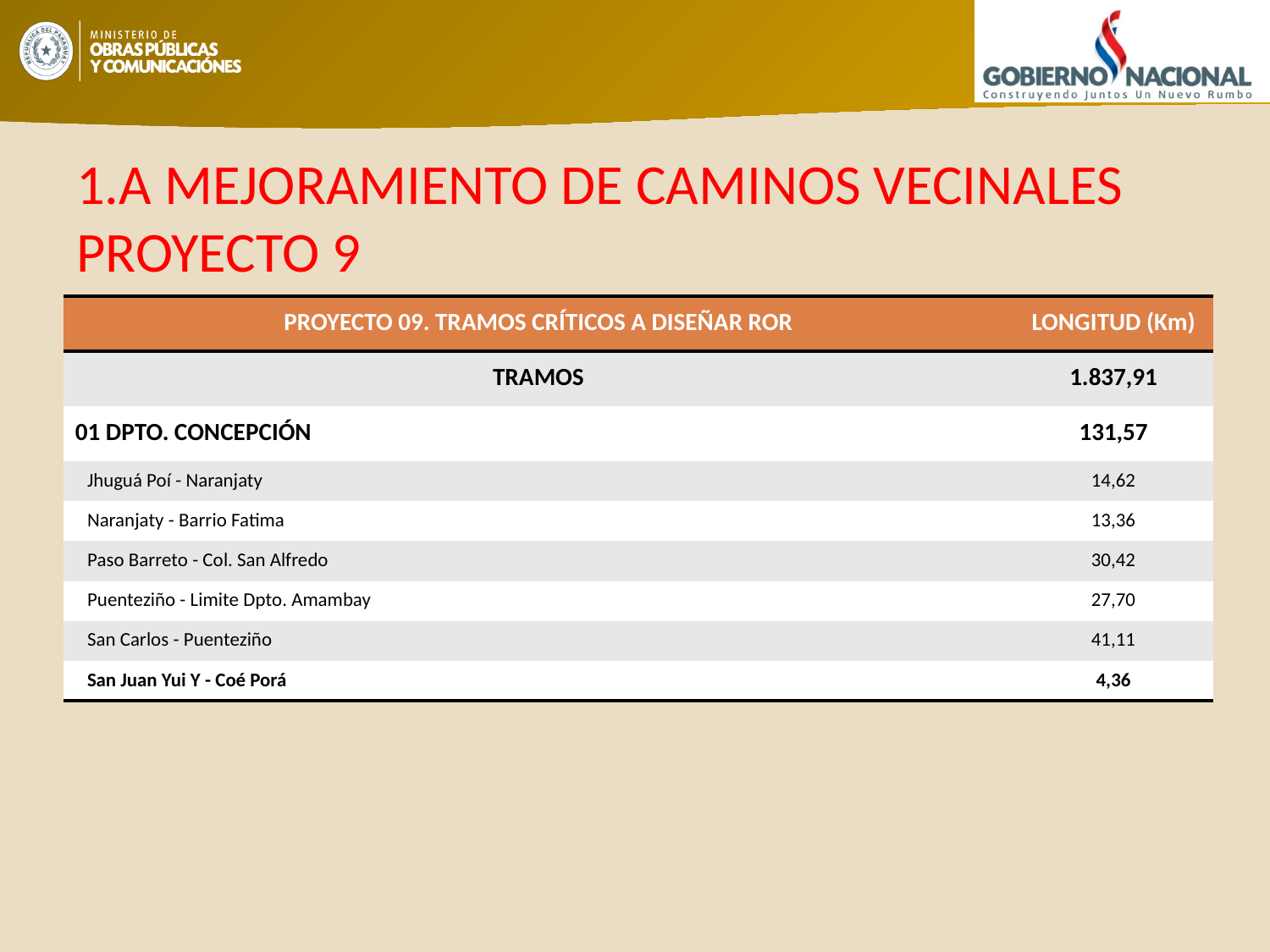

# 1.A MEJORAMIENTO DE CAMINOS VECINALES PROYECTO 9
| PROYECTO 09. TRAMOS CRÍTICOS A DISEÑAR ROR | LONGITUD (Km) |
| --- | --- |
| TRAMOS | 1.837,91 |
| 01 DPTO. CONCEPCIÓN | 131,57 |
| Jhuguá Poí - Naranjaty | 14,62 |
| Naranjaty - Barrio Fatima | 13,36 |
| Paso Barreto - Col. San Alfredo | 30,42 |
| Puenteziño - Limite Dpto. Amambay | 27,70 |
| San Carlos - Puenteziño | 41,11 |
| San Juan Yui Y - Coé Porá | 4,36 |